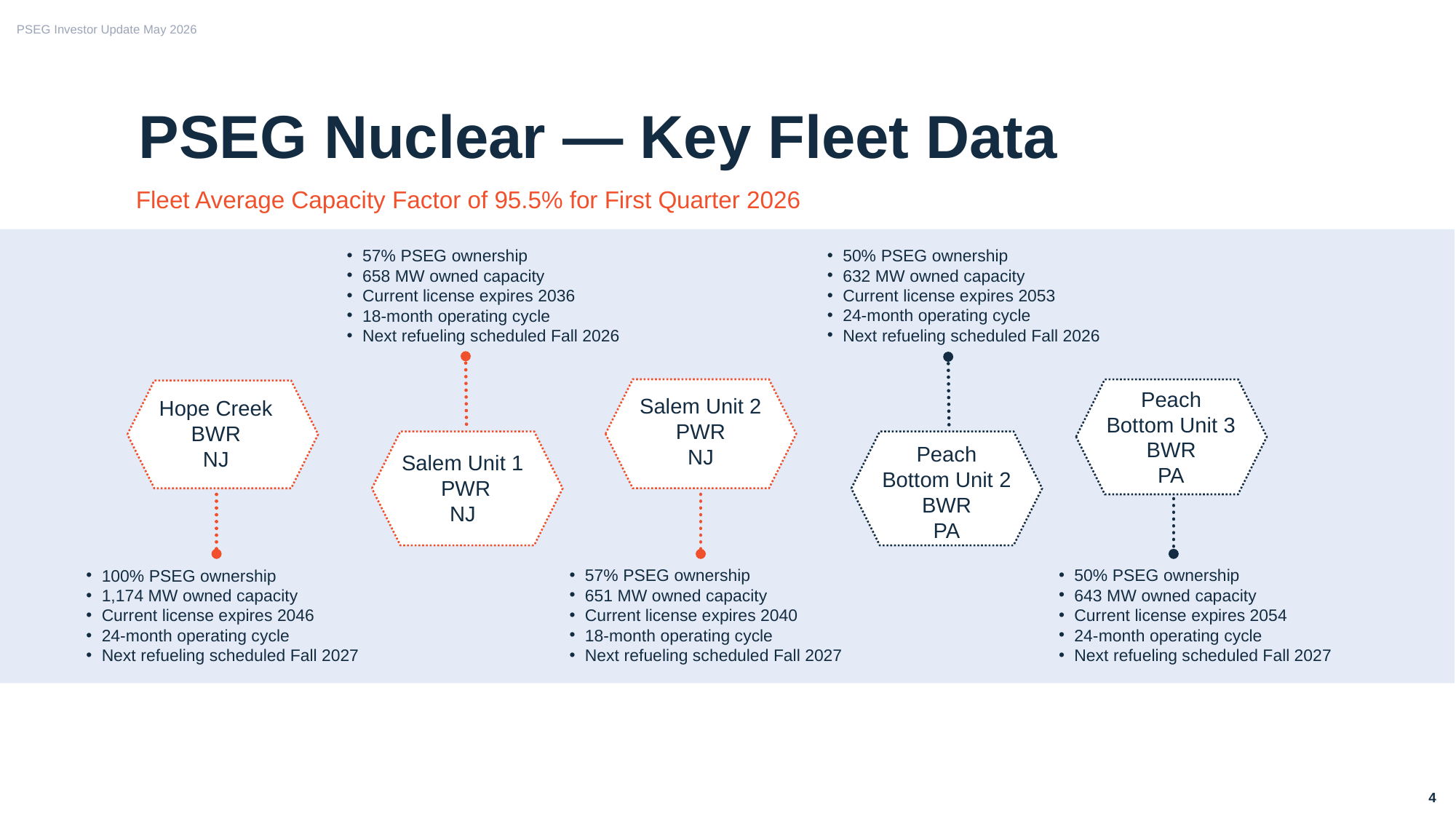

PSEG Investor Update May 2026
# PSEG Nuclear — Key Fleet Data
Fleet Average Capacity Factor of 95.5% for First Quarter 2026

50% PSEG ownership
632 MW owned capacity
Current license expires 2053
24-month operating cycle
Next refueling scheduled Fall 2026
57% PSEG ownership
658 MW owned capacity
Current license expires 2036
18-month operating cycle
Next refueling scheduled Fall 2026

Peach
Bottom Unit 3
BWR
PA

Salem Unit 2
PWR
NJ
Hope Creek
BWR
NJ

Peach
Bottom Unit 2
BWR
PA
Salem Unit 1
 PWR
NJ
50% PSEG ownership
643 MW owned capacity
Current license expires 2054
24-month operating cycle
Next refueling scheduled Fall 2027
57% PSEG ownership
651 MW owned capacity
Current license expires 2040
18-month operating cycle
Next refueling scheduled Fall 2027
100% PSEG ownership
1,174 MW owned capacity
Current license expires 2046
24-month operating cycle
Next refueling scheduled Fall 2027